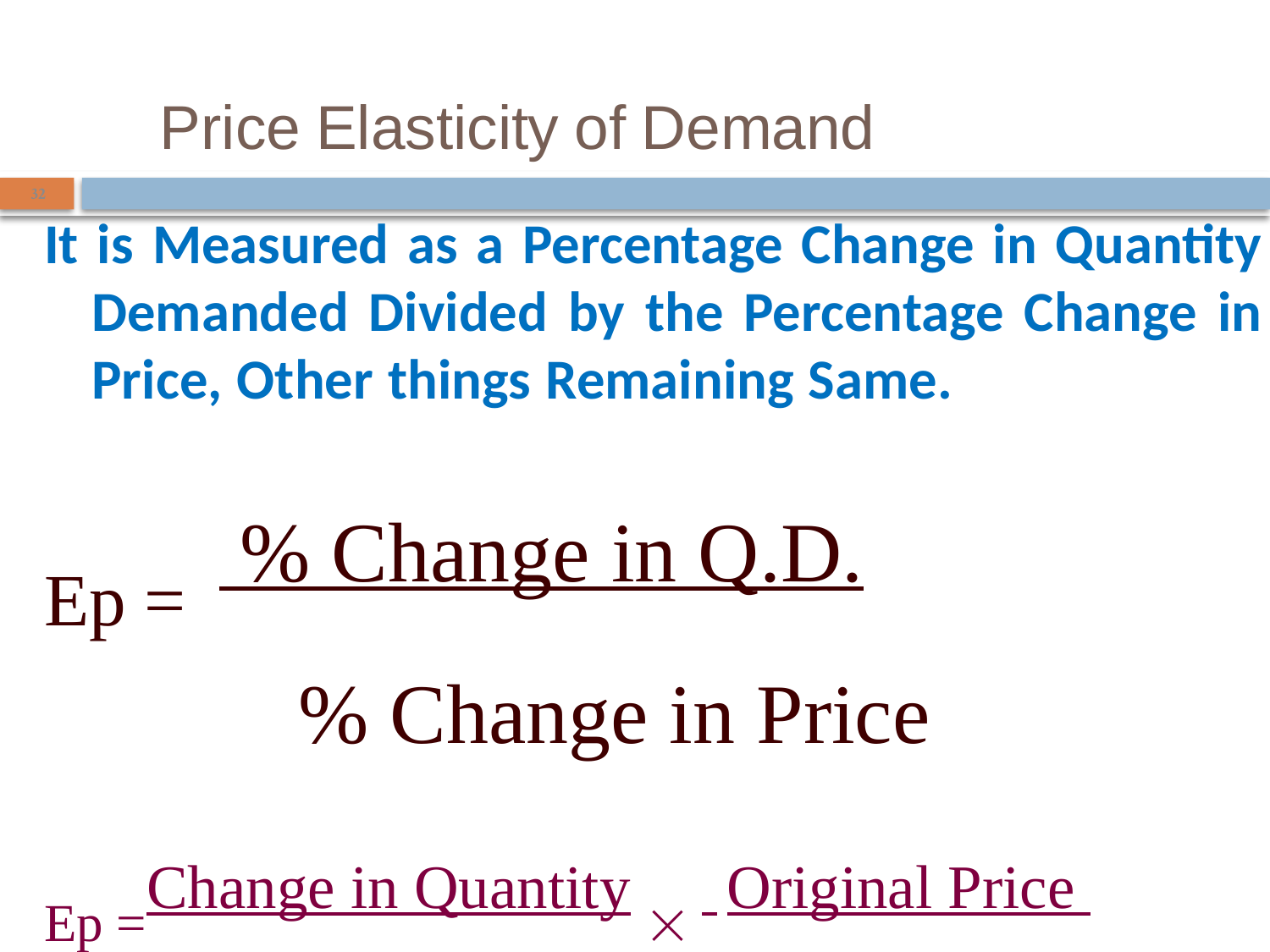

# Price Elasticity of Demand
32
It is Measured as a Percentage Change in Quantity Demanded Divided by the Percentage Change in Price, Other things Remaining Same.
Ep =	 % Change in Q.D.
            % Change in Price
Ep =Change in Quantity ×  	Original Price 	              	      Change in Price	      Original Quantity